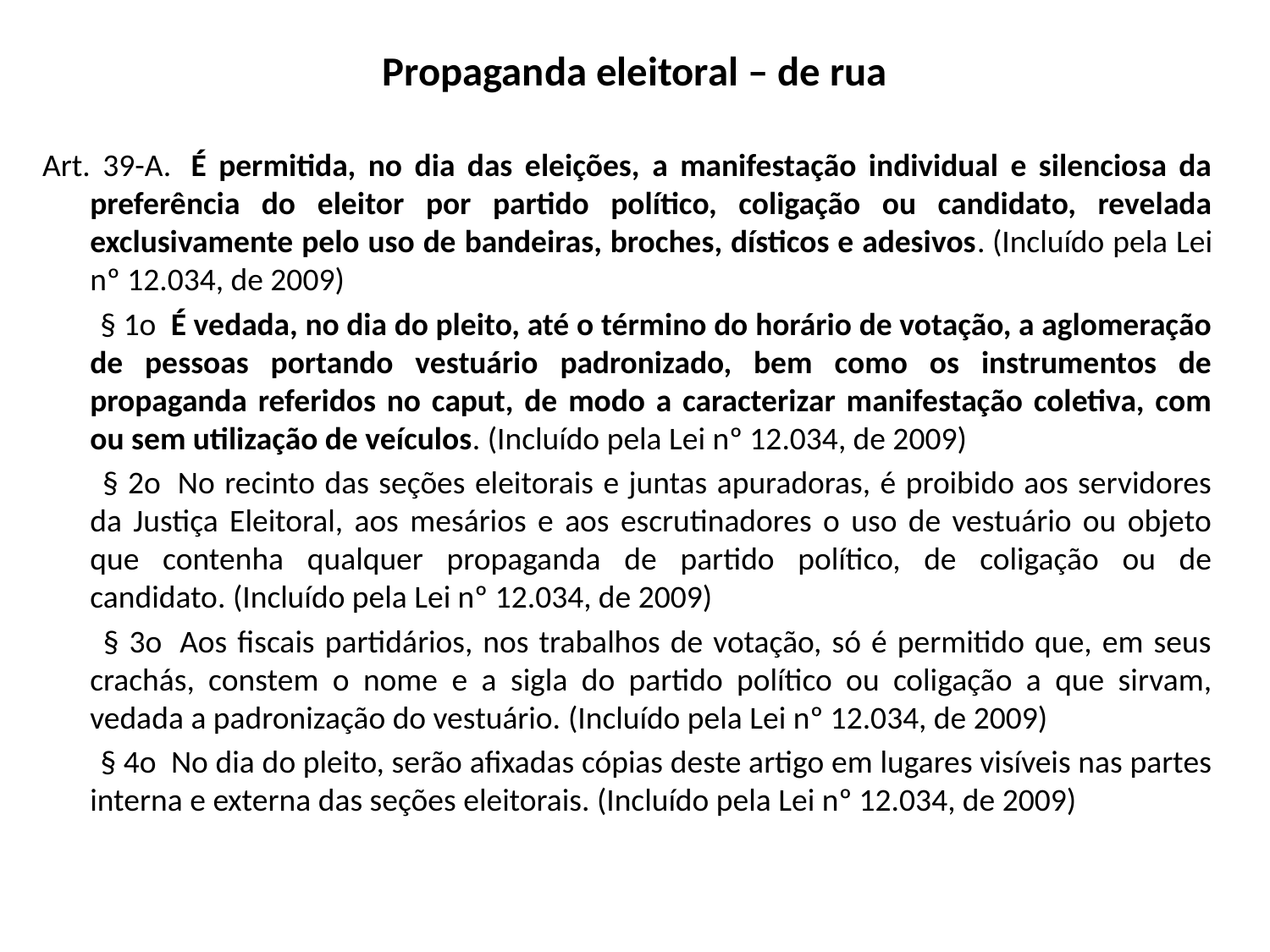

# Propaganda eleitoral – de rua

Art. 39-A.  É permitida, no dia das eleições, a manifestação individual e silenciosa da preferência do eleitor por partido político, coligação ou candidato, revelada exclusivamente pelo uso de bandeiras, broches, dísticos e adesivos. (Incluído pela Lei nº 12.034, de 2009)
        § 1o  É vedada, no dia do pleito, até o término do horário de votação, a aglomeração de pessoas portando vestuário padronizado, bem como os instrumentos de propaganda referidos no caput, de modo a caracterizar manifestação coletiva, com ou sem utilização de veículos. (Incluído pela Lei nº 12.034, de 2009)
        § 2o  No recinto das seções eleitorais e juntas apuradoras, é proibido aos servidores da Justiça Eleitoral, aos mesários e aos escrutinadores o uso de vestuário ou objeto que contenha qualquer propaganda de partido político, de coligação ou de candidato. (Incluído pela Lei nº 12.034, de 2009)
        § 3o  Aos fiscais partidários, nos trabalhos de votação, só é permitido que, em seus crachás, constem o nome e a sigla do partido político ou coligação a que sirvam, vedada a padronização do vestuário. (Incluído pela Lei nº 12.034, de 2009)
        § 4o  No dia do pleito, serão afixadas cópias deste artigo em lugares visíveis nas partes interna e externa das seções eleitorais. (Incluído pela Lei nº 12.034, de 2009)